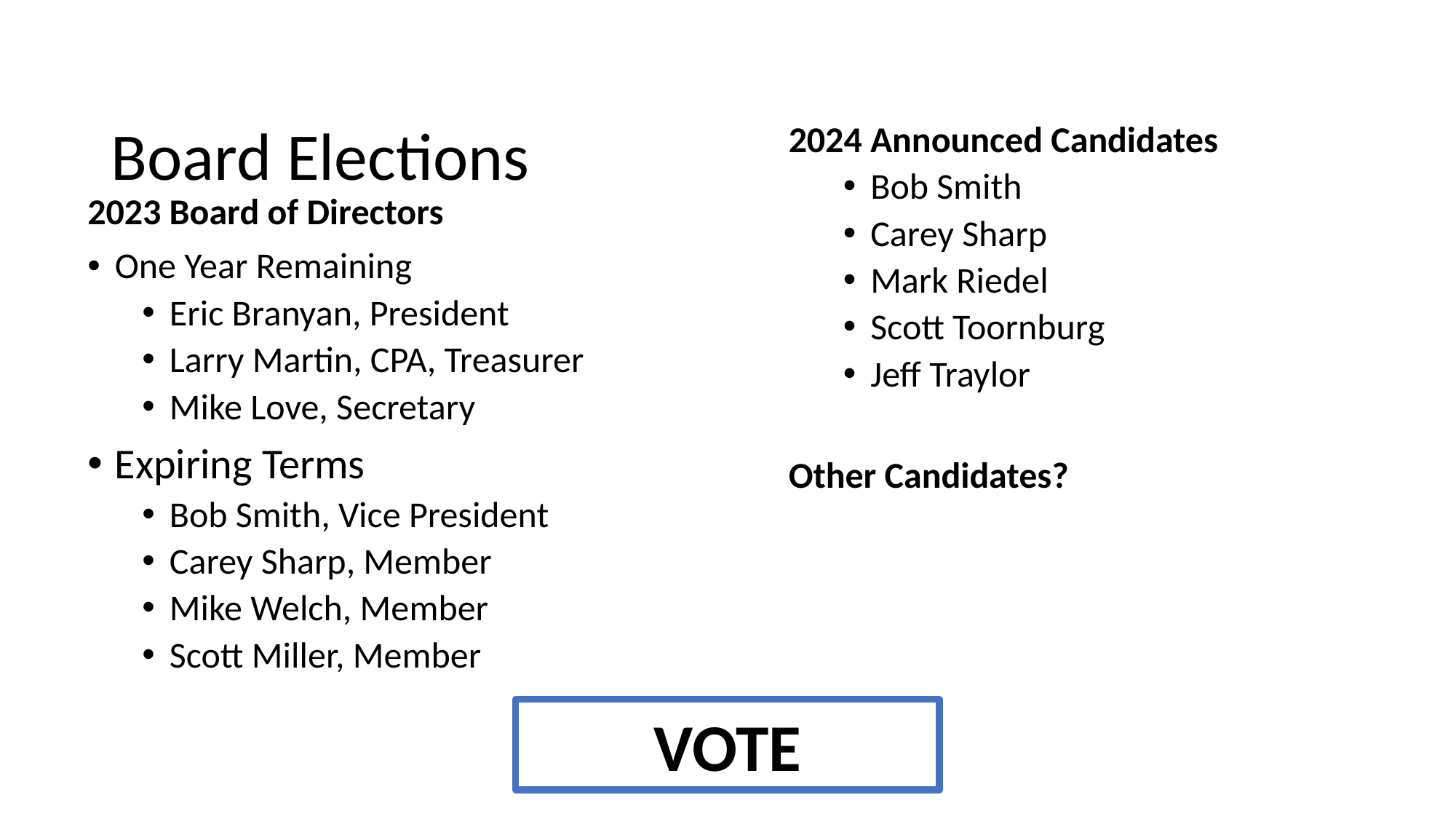

2024 Announced Candidates
Bob Smith
Carey Sharp
Mark Riedel
Scott Toornburg
Jeff Traylor

Other Candidates?
# Board Elections
2023 Board of Directors
One Year Remaining
Eric Branyan, President
Larry Martin, CPA, Treasurer
Mike Love, Secretary
Expiring Terms
Bob Smith, Vice President
Carey Sharp, Member
Mike Welch, Member
Scott Miller, Member
VOTE